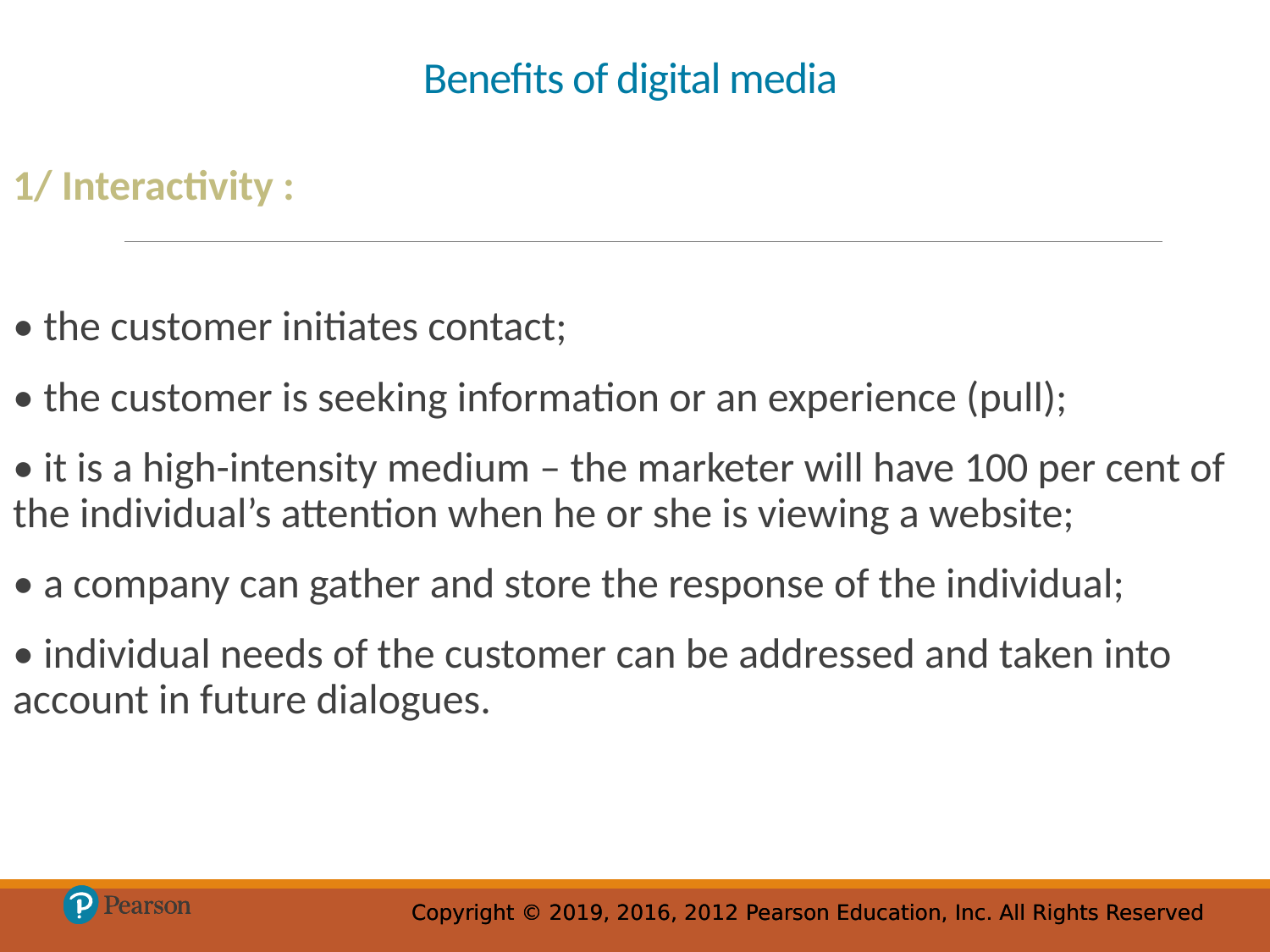

# Benefits of digital media
1/ Interactivity :

• the customer initiates contact;
• the customer is seeking information or an experience (pull);
• it is a high-intensity medium – the marketer will have 100 per cent of the individual’s attention when he or she is viewing a website;
• a company can gather and store the response of the individual;
• individual needs of the customer can be addressed and taken into account in future dialogues.